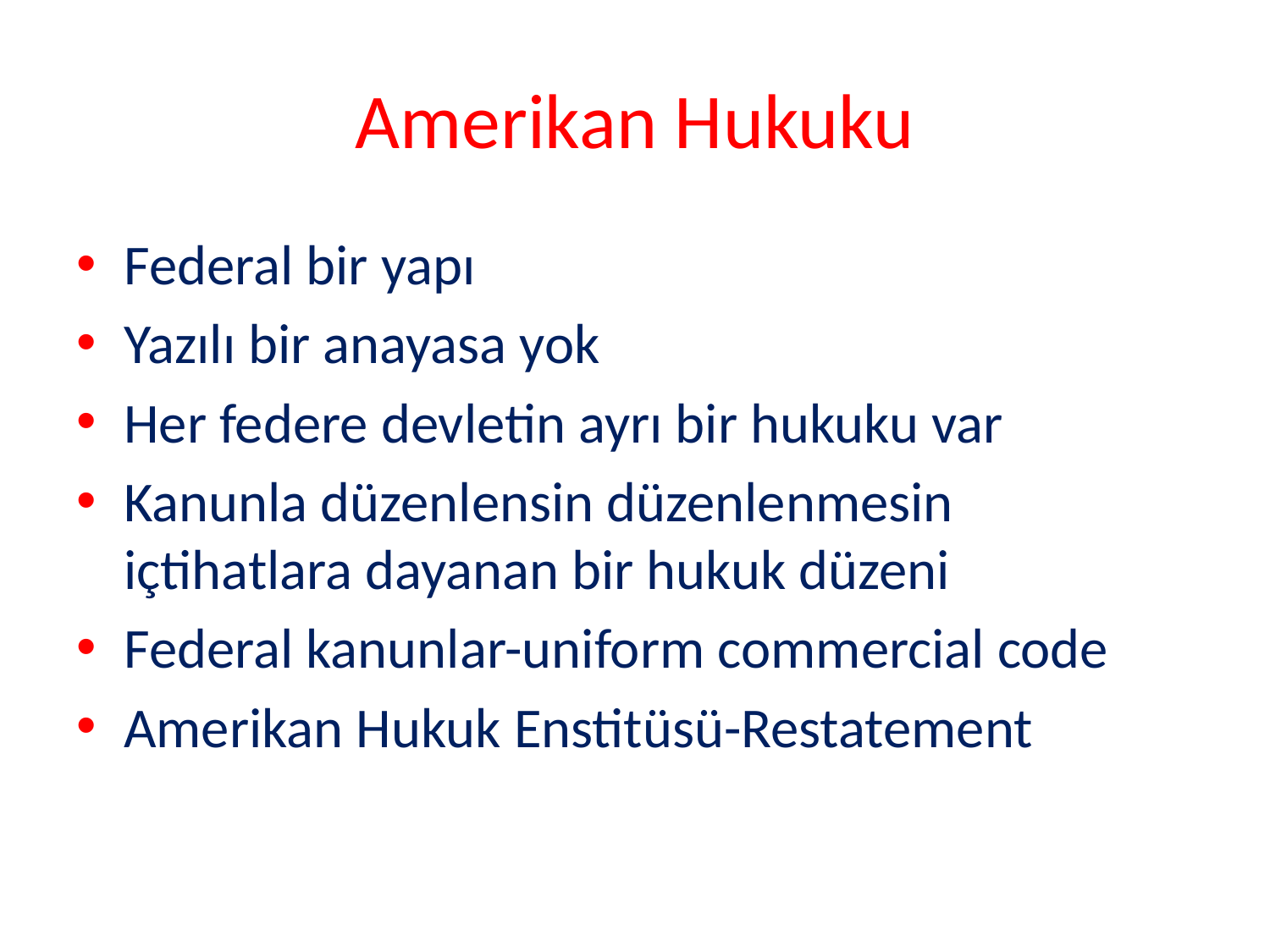

# Amerikan Hukuku
Federal bir yapı
Yazılı bir anayasa yok
Her federe devletin ayrı bir hukuku var
Kanunla düzenlensin düzenlenmesin içtihatlara dayanan bir hukuk düzeni
Federal kanunlar-uniform commercial code
Amerikan Hukuk Enstitüsü-Restatement